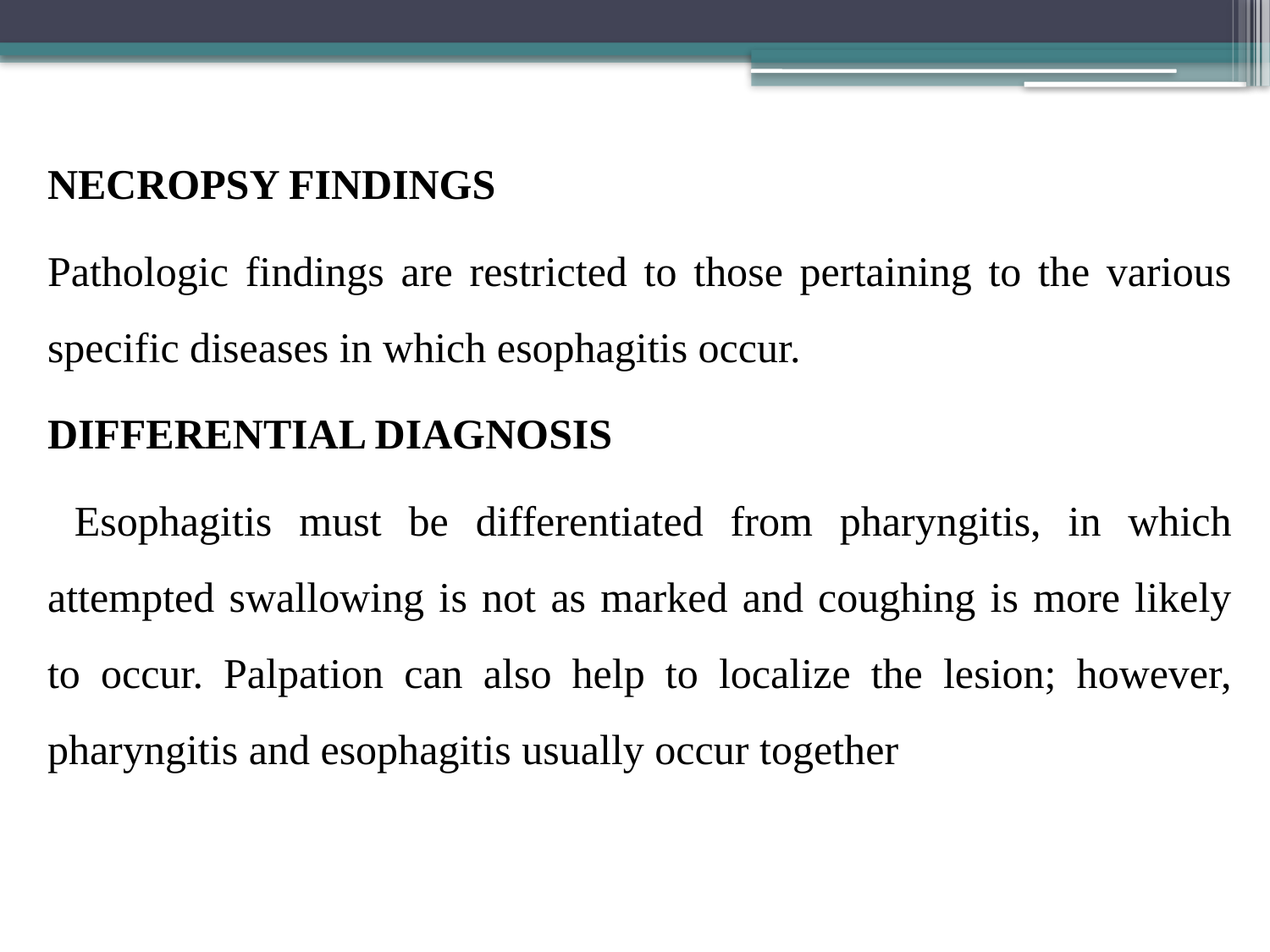

NECROPSY FINDINGS
Pathologic findings are restricted to those pertaining to the various specific diseases in which esophagitis occur.
DIFFERENTIAL DIAGNOSIS
 Esophagitis must be differentiated from pharyngitis, in which attempted swallowing is not as marked and coughing is more likely to occur. Palpation can also help to localize the lesion; however, pharyngitis and esophagitis usually occur together